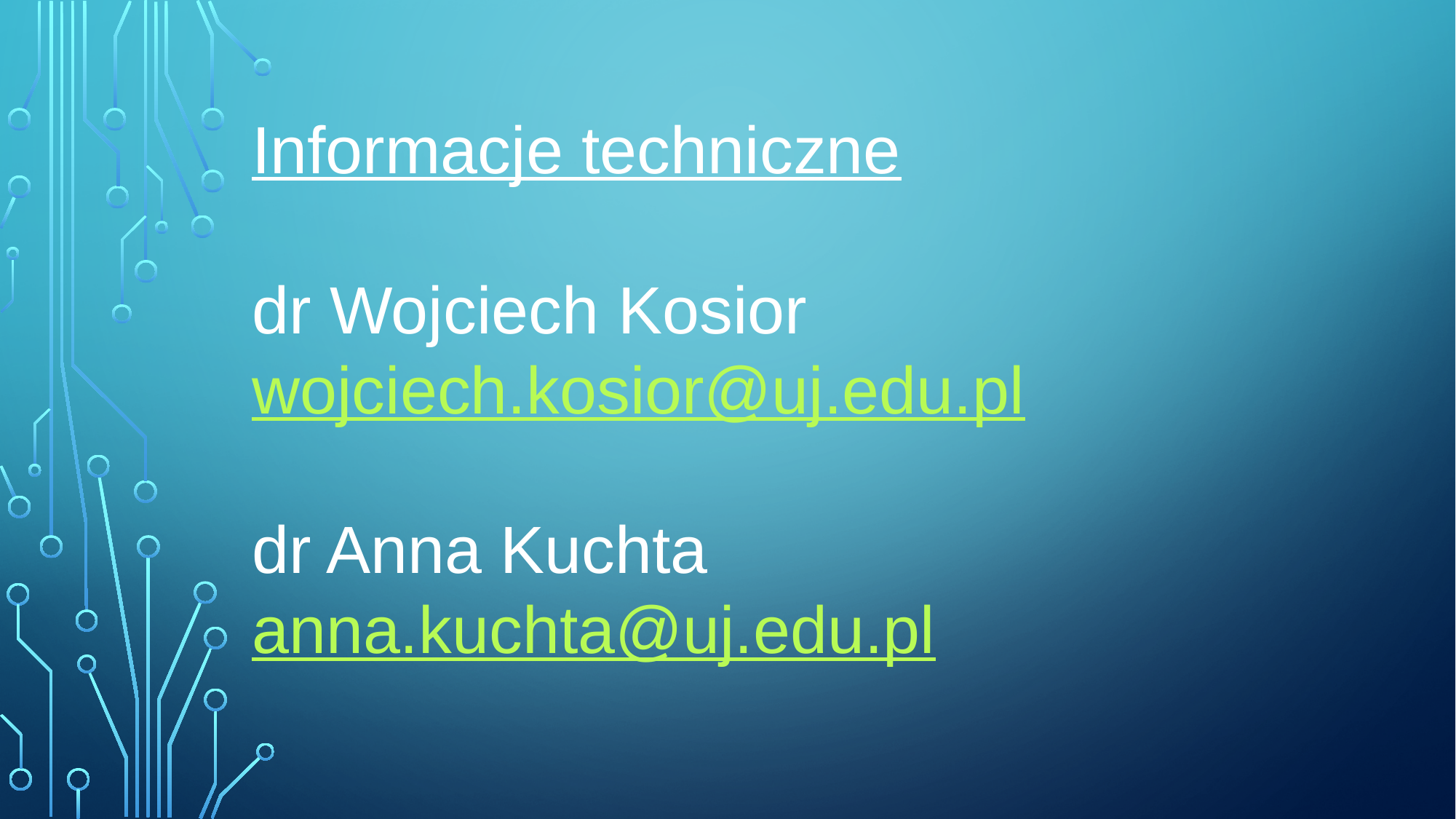

Informacje techniczne

dr Wojciech Kosior
wojciech.kosior@uj.edu.pl

dr Anna Kuchta
anna.kuchta@uj.edu.pl